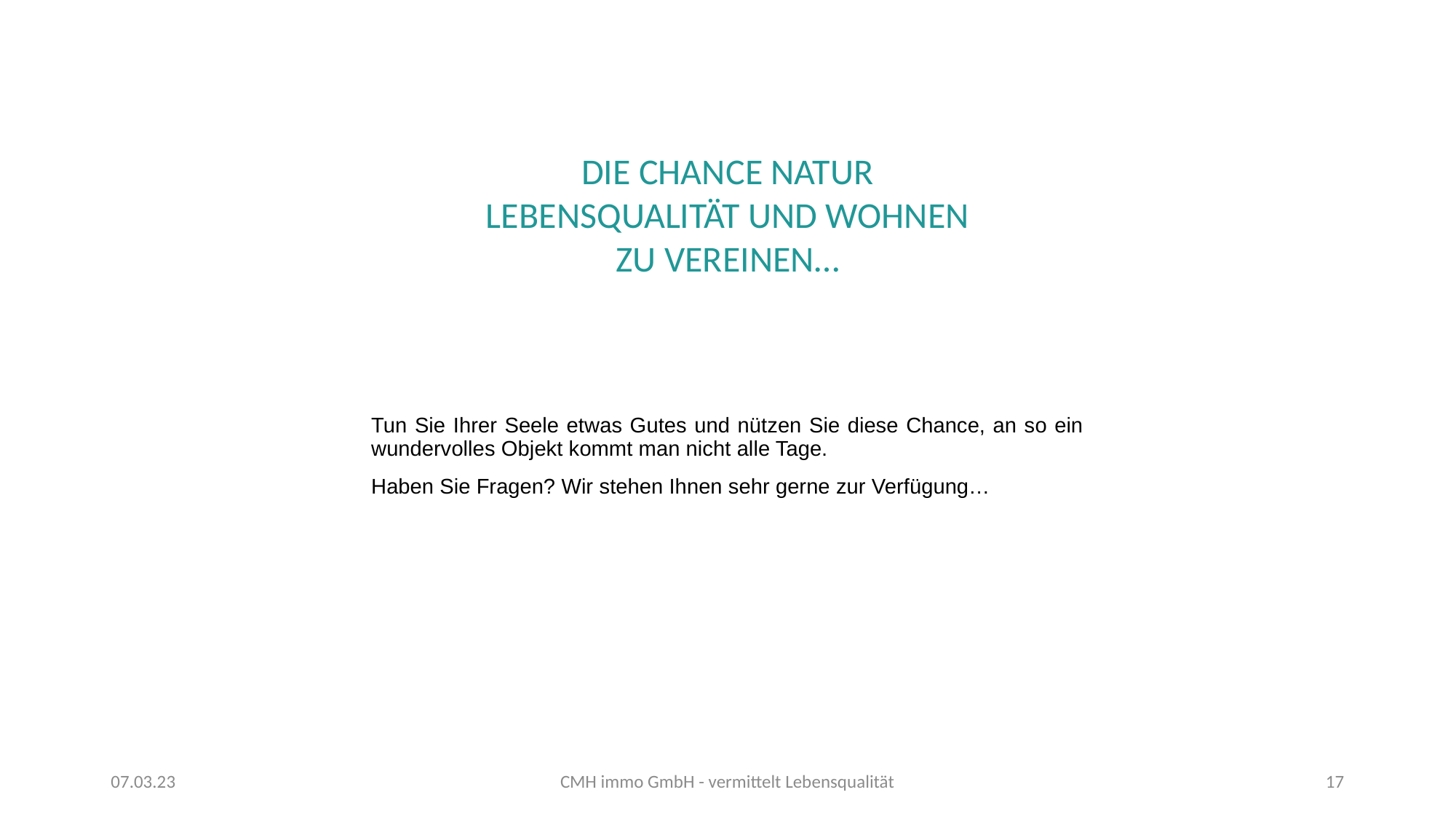

DIE CHANCE NATUR LEBENSQUALITÄT UND WOHNEN ZU VEREINEN…
Tun Sie Ihrer Seele etwas Gutes und nützen Sie diese Chance, an so ein wundervolles Objekt kommt man nicht alle Tage.
Haben Sie Fragen? Wir stehen Ihnen sehr gerne zur Verfügung…

07.03.23
CMH immo GmbH - vermittelt Lebensqualität
17